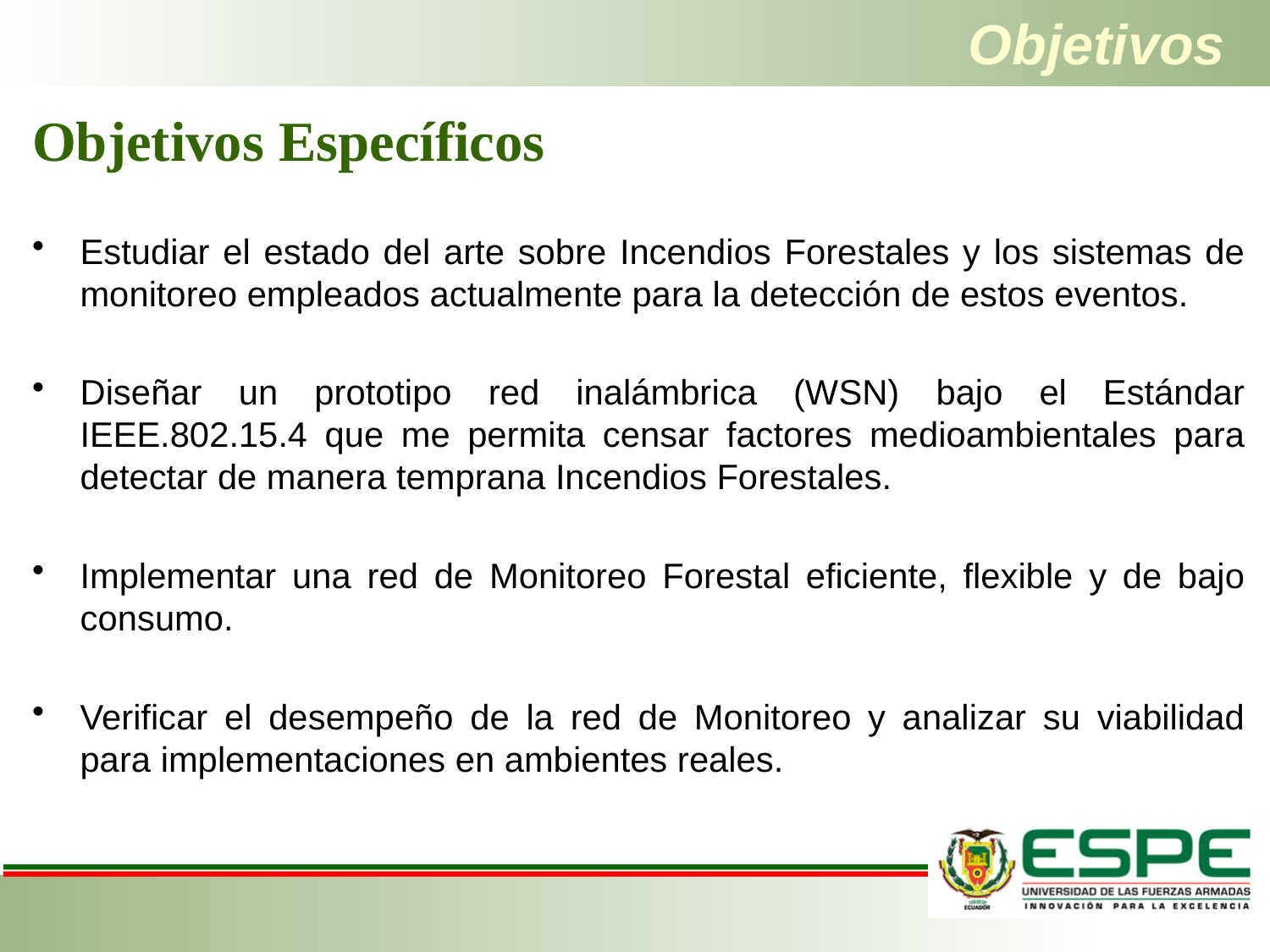

# Objetivos
Objetivos Específicos

Estudiar el estado del arte sobre Incendios Forestales y los sistemas de monitoreo empleados actualmente para la detección de estos eventos.

Diseñar un prototipo red inalámbrica (WSN) bajo el Estándar IEEE.802.15.4 que me permita censar factores medioambientales para detectar de manera temprana Incendios Forestales.

Implementar una red de Monitoreo Forestal eficiente, flexible y de bajo consumo.

Verificar el desempeño de la red de Monitoreo y analizar su viabilidad para implementaciones en ambientes reales.